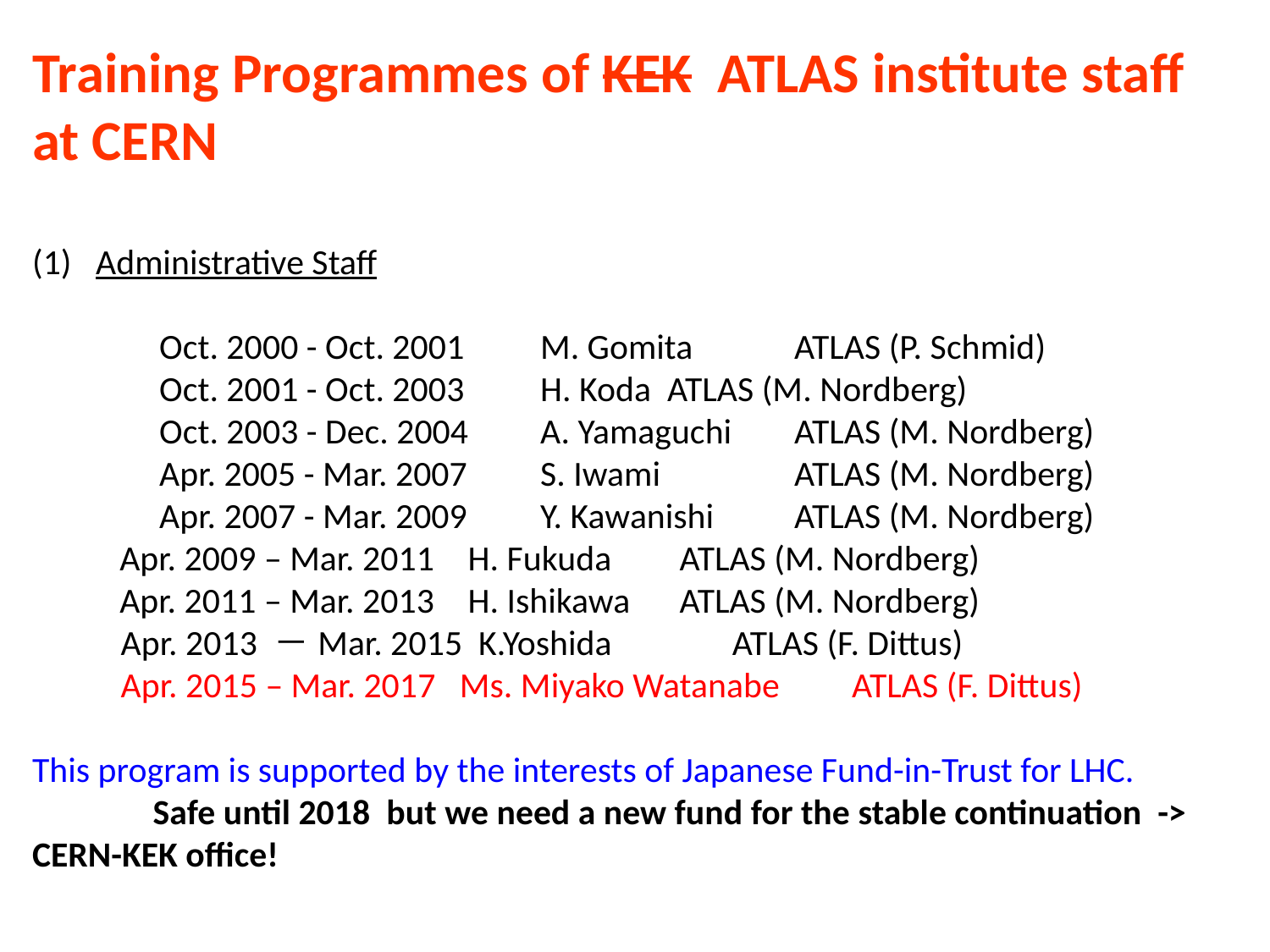

Training Programmes of KEK  ATLAS institute staff at CERN

Administrative Staff

	Oct. 2000 - Oct. 2001 	M. Gomita	ATLAS (P. Schmid)
	Oct. 2001 - Oct. 2003	H. Koda	ATLAS (M. Nordberg)
	Oct. 2003 - Dec. 2004 	A. Yamaguchi	ATLAS (M. Nordberg)
	Apr. 2005 - Mar. 2007 	S. Iwami 	ATLAS (M. Nordberg)
	Apr. 2007 - Mar. 2009	Y. Kawanishi 	ATLAS (M. Nordberg)
	Apr. 2009 – Mar. 2011	H. Fukuda	ATLAS (M. Nordberg)
	Apr. 2011 – Mar. 2013	H. Ishikawa	ATLAS (M. Nordberg)
           Apr. 2013 －Mar. 2015  K.Yoshida               ATLAS (F. Dittus)
           Apr. 2015 – Mar. 2017   Ms. Miyako Watanabe         ATLAS (F. Dittus)

This program is supported by the interests of Japanese Fund-in-Trust for LHC.
               Safe until 2018  but we need a new fund for the stable continuation  -> CERN-KEK office!